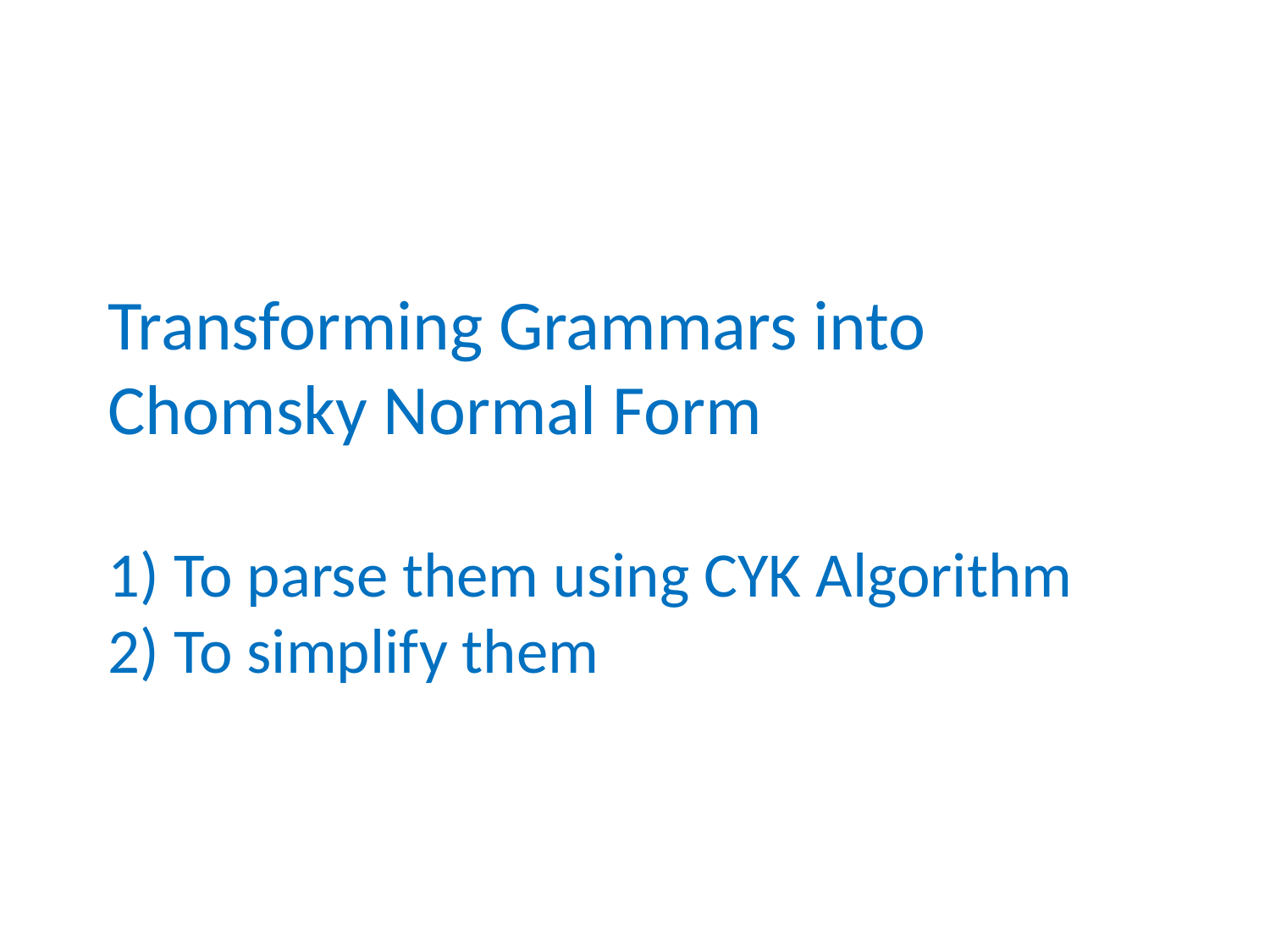

# Transforming Grammars into Chomsky Normal Form 1) To parse them using CYK Algorithm 2) To simplify them